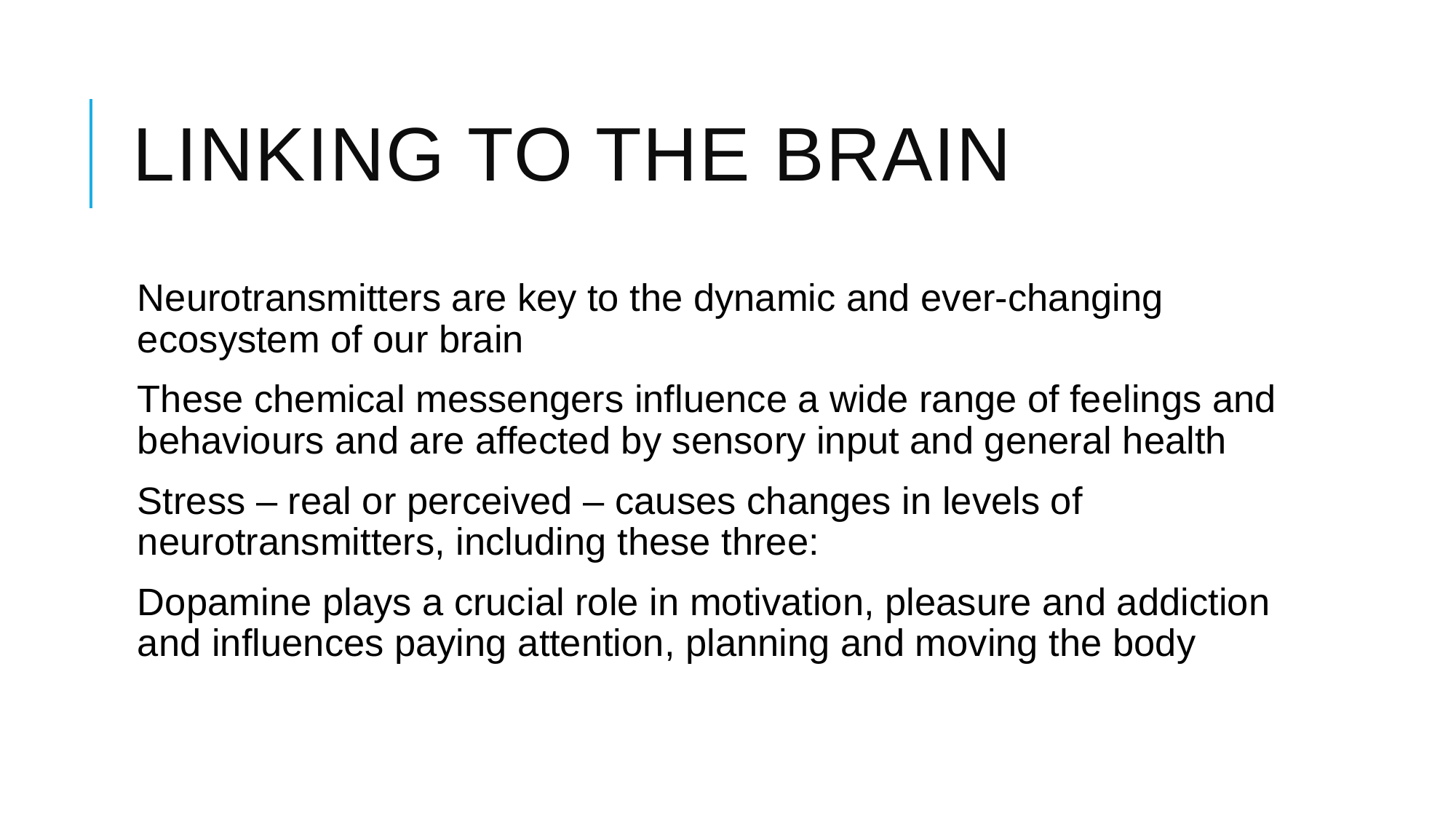

# Linking to the brain
Neurotransmitters are key to the dynamic and ever-changing ecosystem of our brain
These chemical messengers influence a wide range of feelings and behaviours and are affected by sensory input and general health
Stress – real or perceived – causes changes in levels of neurotransmitters, including these three:
Dopamine plays a crucial role in motivation, pleasure and addiction and influences paying attention, planning and moving the body